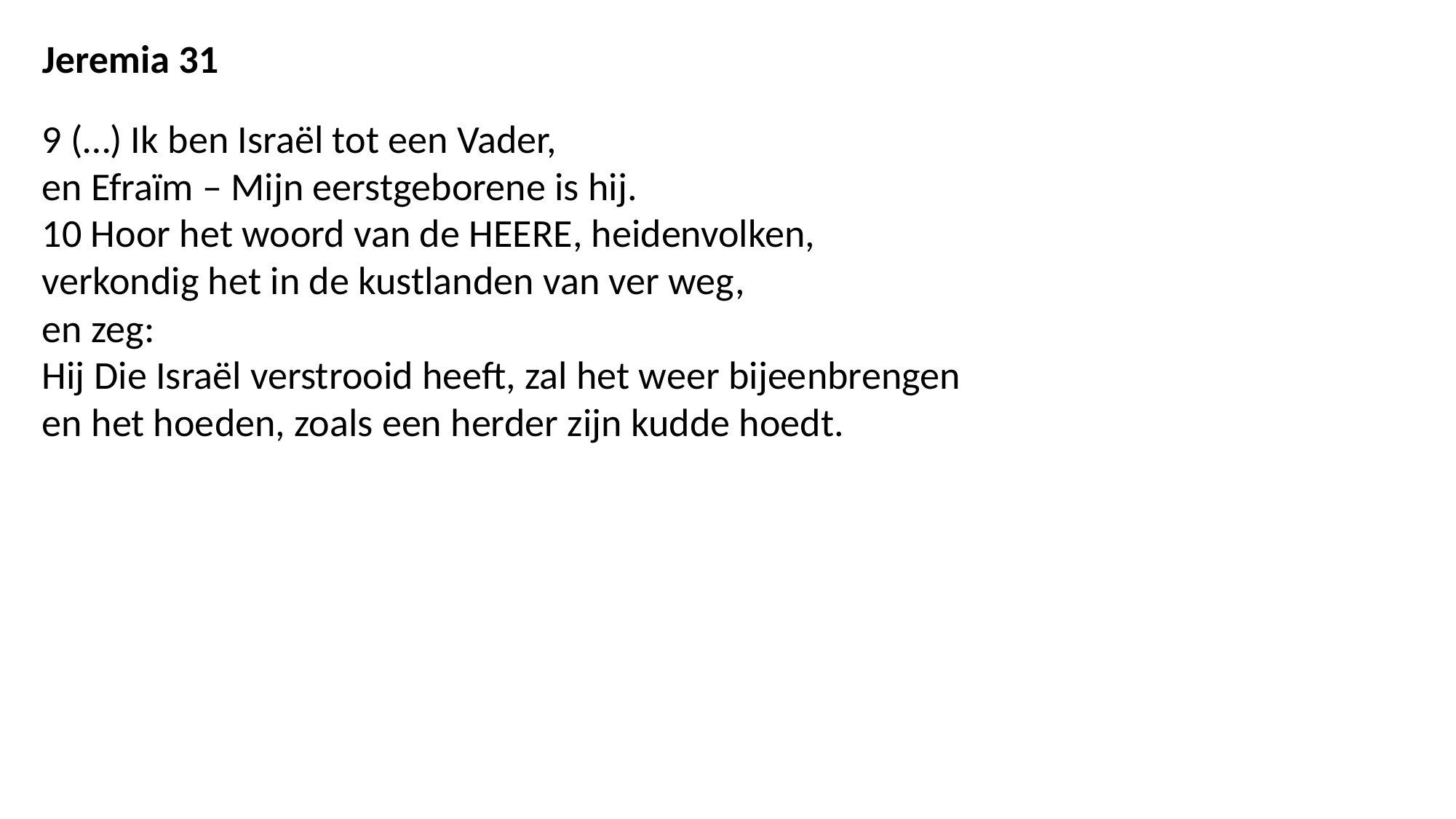

Jeremia 31

9 (…) Ik ben Israël tot een Vader,
en Efraïm – Mijn eerstgeborene is hij.
10 Hoor het woord van de HEERE, heidenvolken,
verkondig het in de kustlanden van ver weg,
en zeg:
Hij Die Israël verstrooid heeft, zal het weer bijeenbrengen
en het hoeden, zoals een herder zijn kudde hoedt.